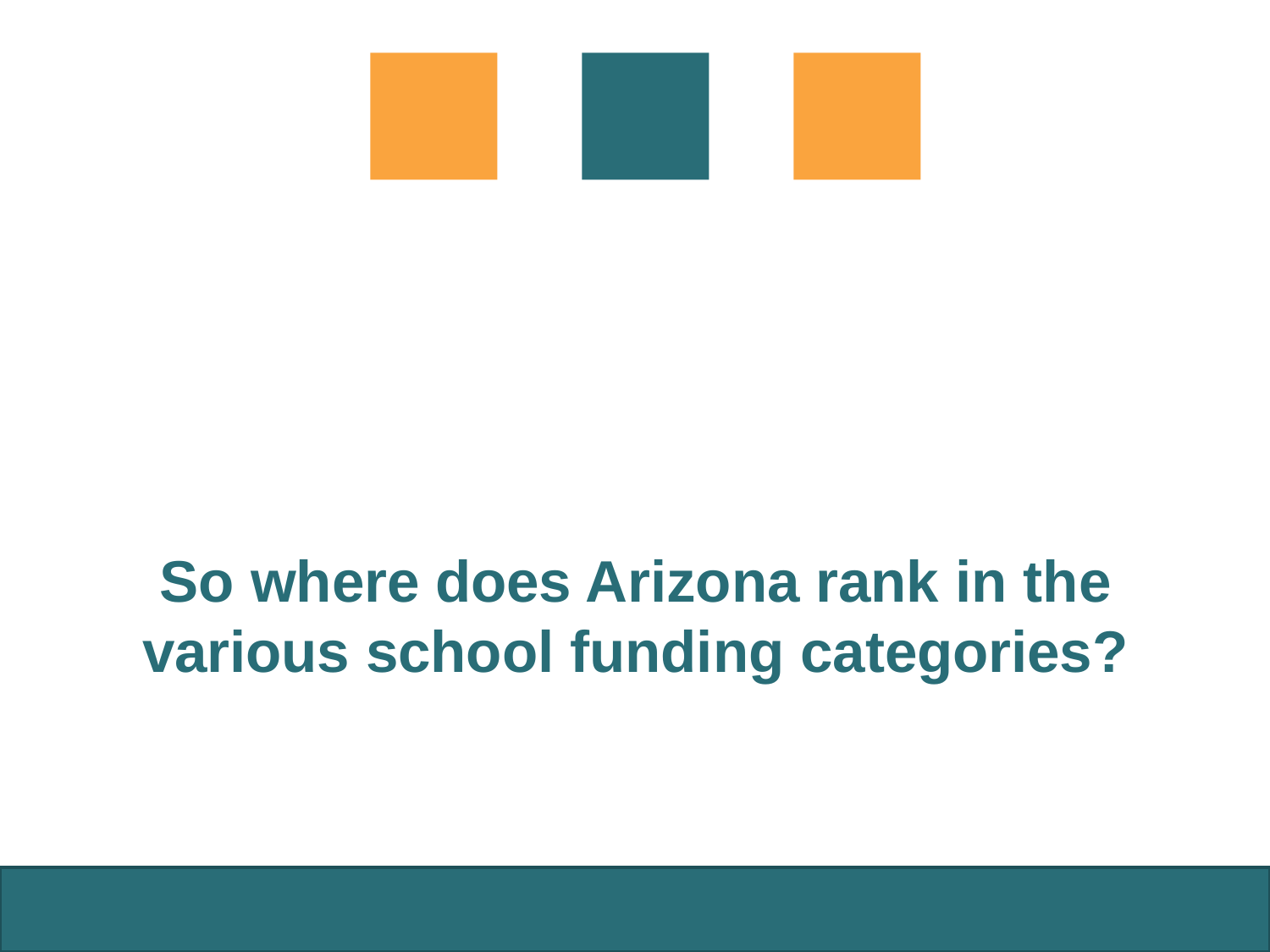

# So where does Arizona rank in the various school funding categories?